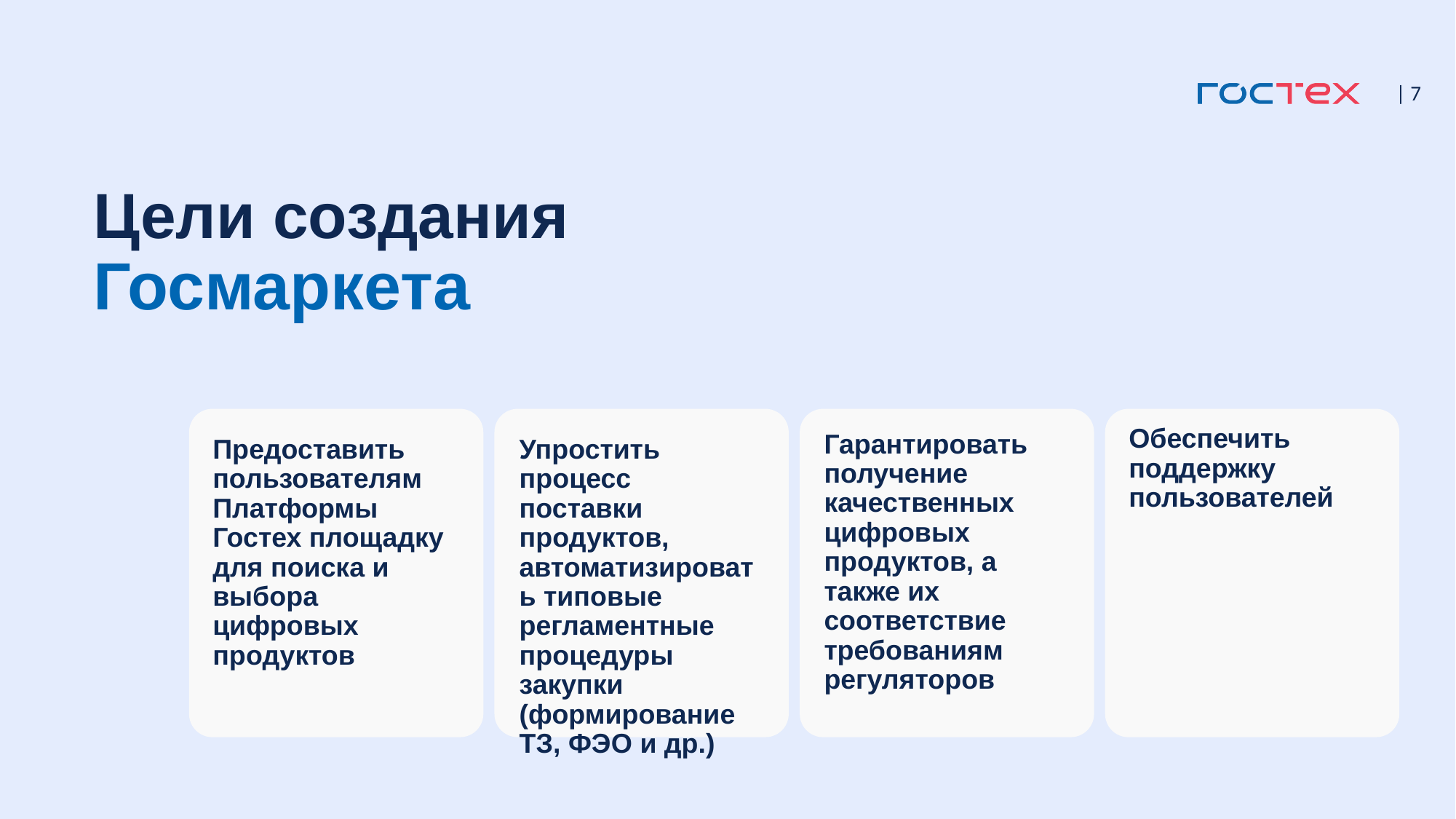

| 7
# Цели создания Госмаркета

Обеспечить поддержку пользователей
Гарантировать получение качественных цифровых продуктов, а также их соответствие требованиям регуляторов
Предоставить пользователям Платформы Гостех площадку для поиска и выбора цифровых продуктов
Упростить процесс поставки продуктов, автоматизировать типовые регламентные процедуры закупки (формирование ТЗ, ФЭО и др.)